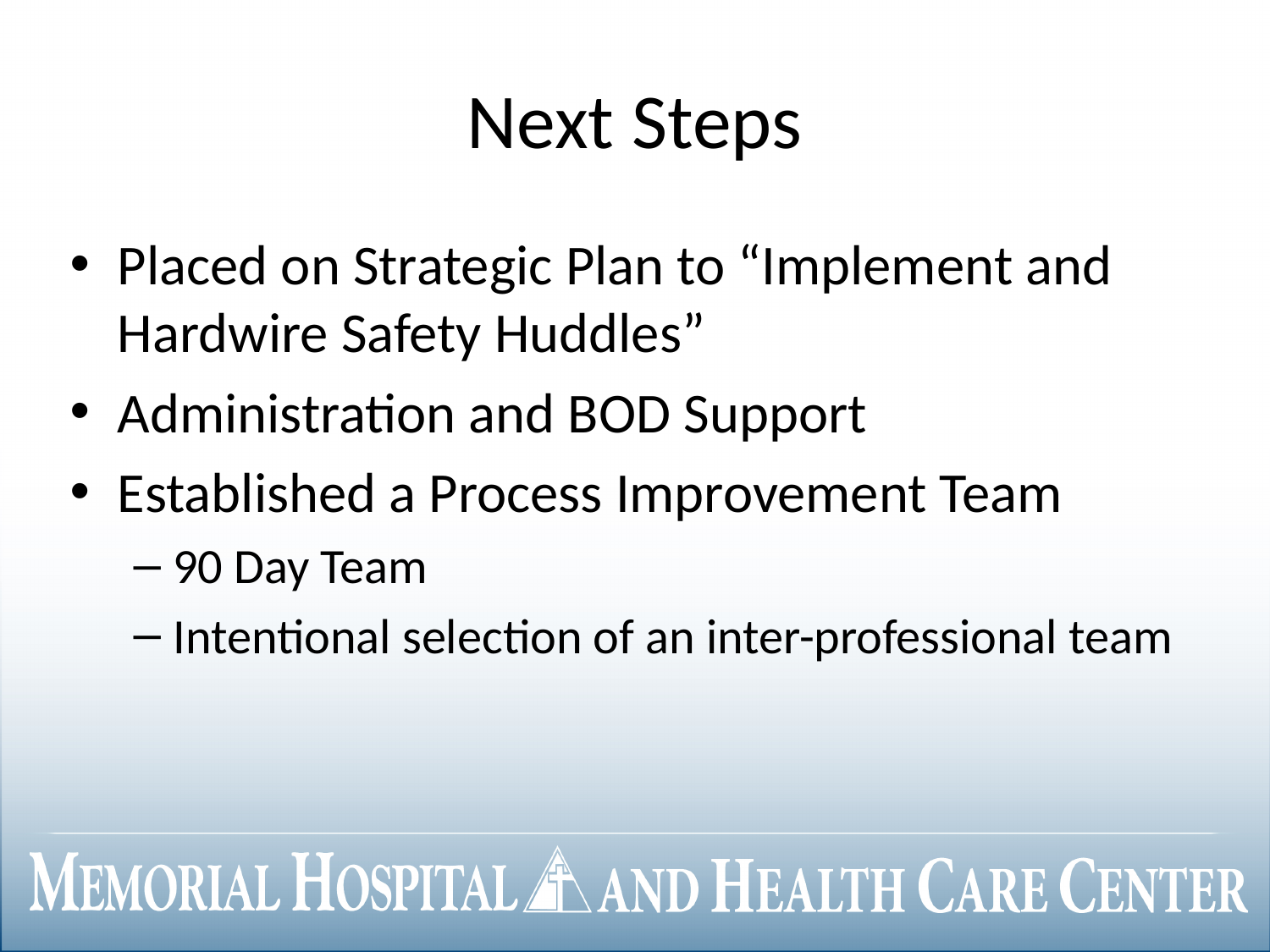

# Next Steps
Placed on Strategic Plan to “Implement and Hardwire Safety Huddles”
Administration and BOD Support
Established a Process Improvement Team
90 Day Team
Intentional selection of an inter-professional team